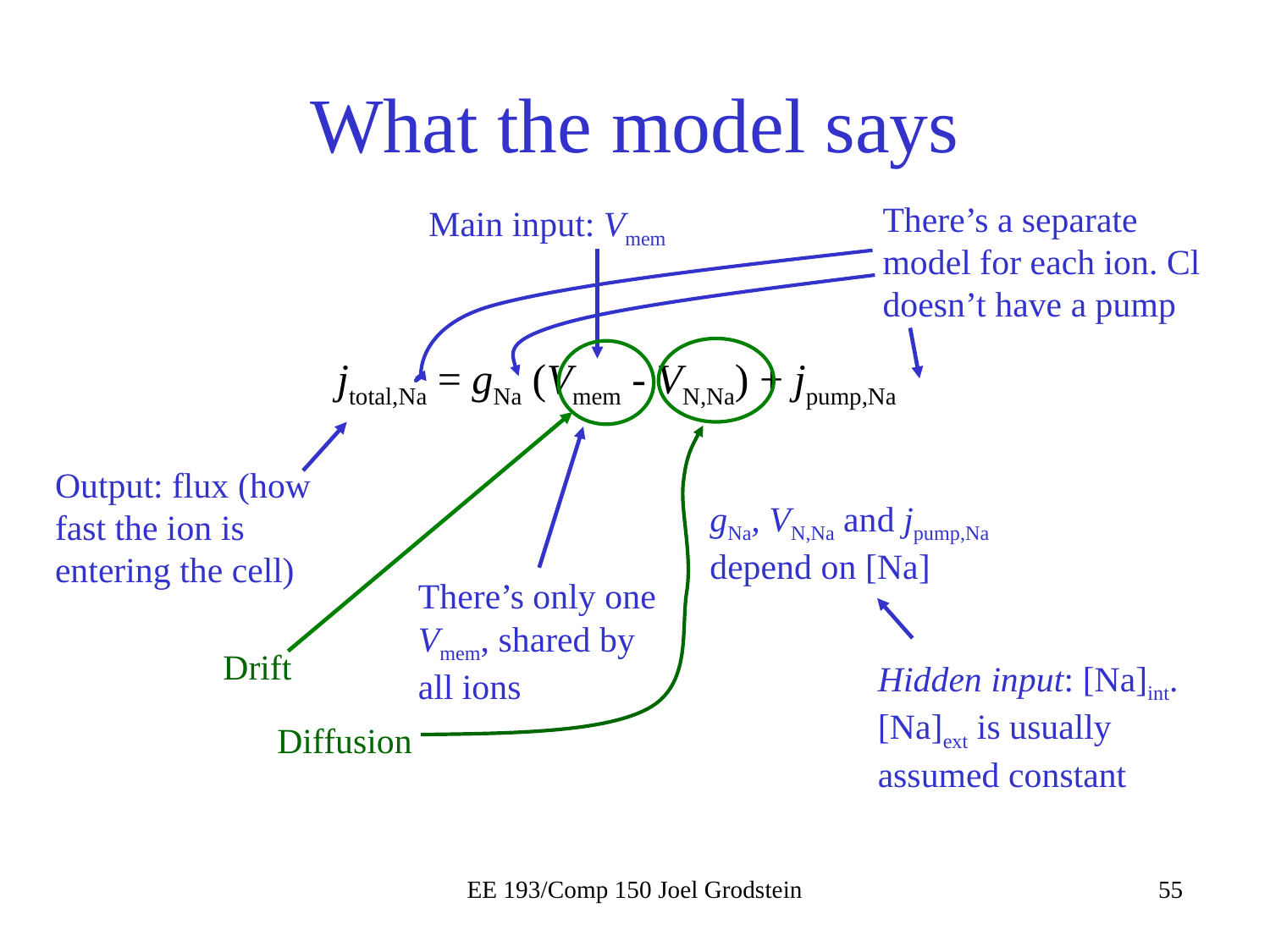

# What the model says
There’s a separate model for each ion. Cl doesn’t have a pump
Main input: Vmem

jtotal,Na = gNa (Vmem - VN,Na) + jpump,Na

Output: flux (how fast the ion is entering the cell)
gNa, VN,Na and jpump,Na depend on [Na]
There’s only one Vmem, shared by all ions
Drift
Hidden input: [Na]int.
[Na]ext is usually assumed constant
Diffusion
EE 193/Comp 150 Joel Grodstein